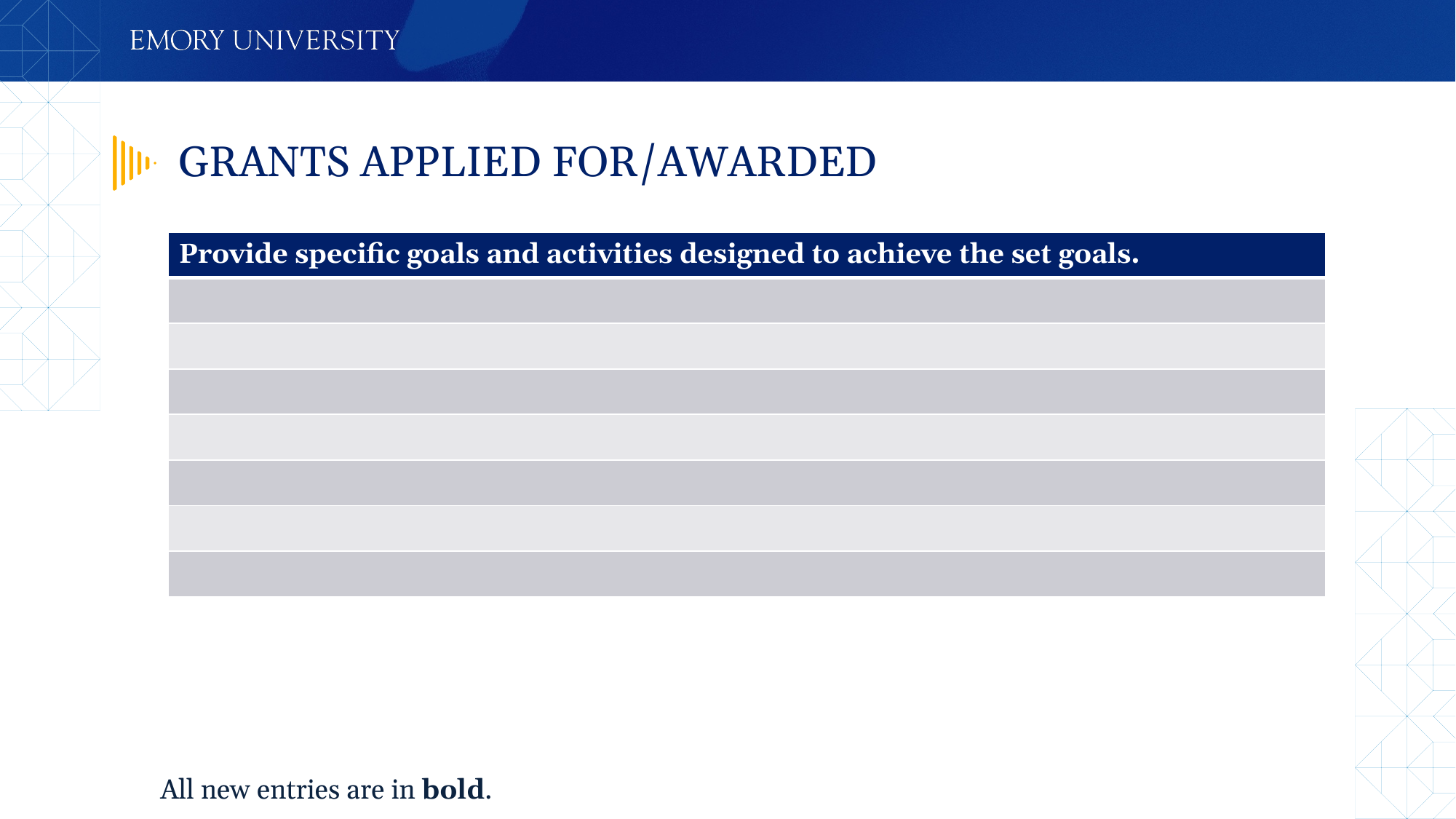

# GRANTS APPLIED FOR/AWARDED
| Provide specific goals and activities designed to achieve the set goals. |
| --- |
|  |
|  |
|  |
|  |
|  |
|  |
|  |
All new entries are in bold.